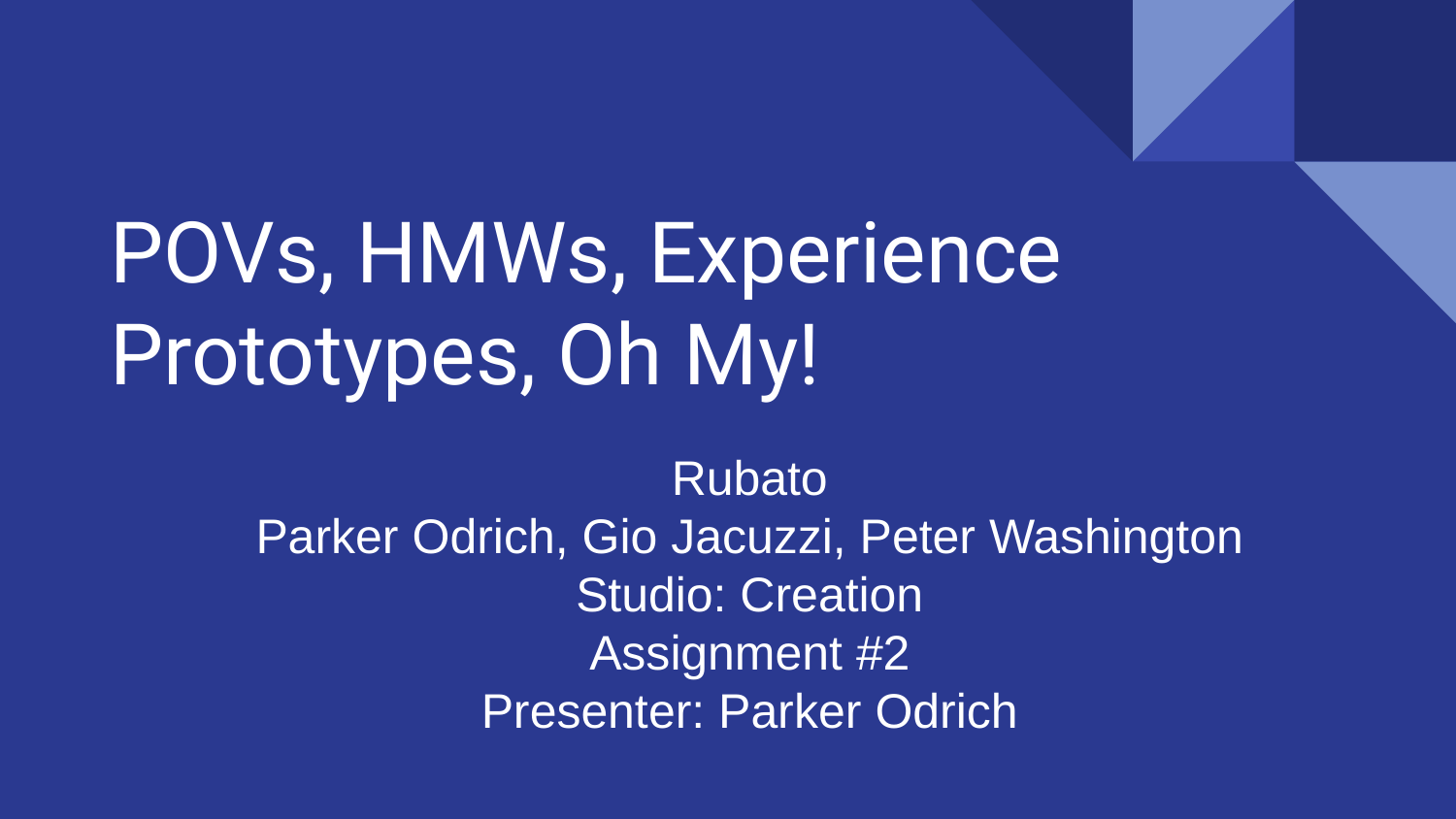

# POVs, HMWs, Experience Prototypes, Oh My!
Rubato
Parker Odrich, Gio Jacuzzi, Peter Washington
Studio: Creation
Assignment #2
Presenter: Parker Odrich